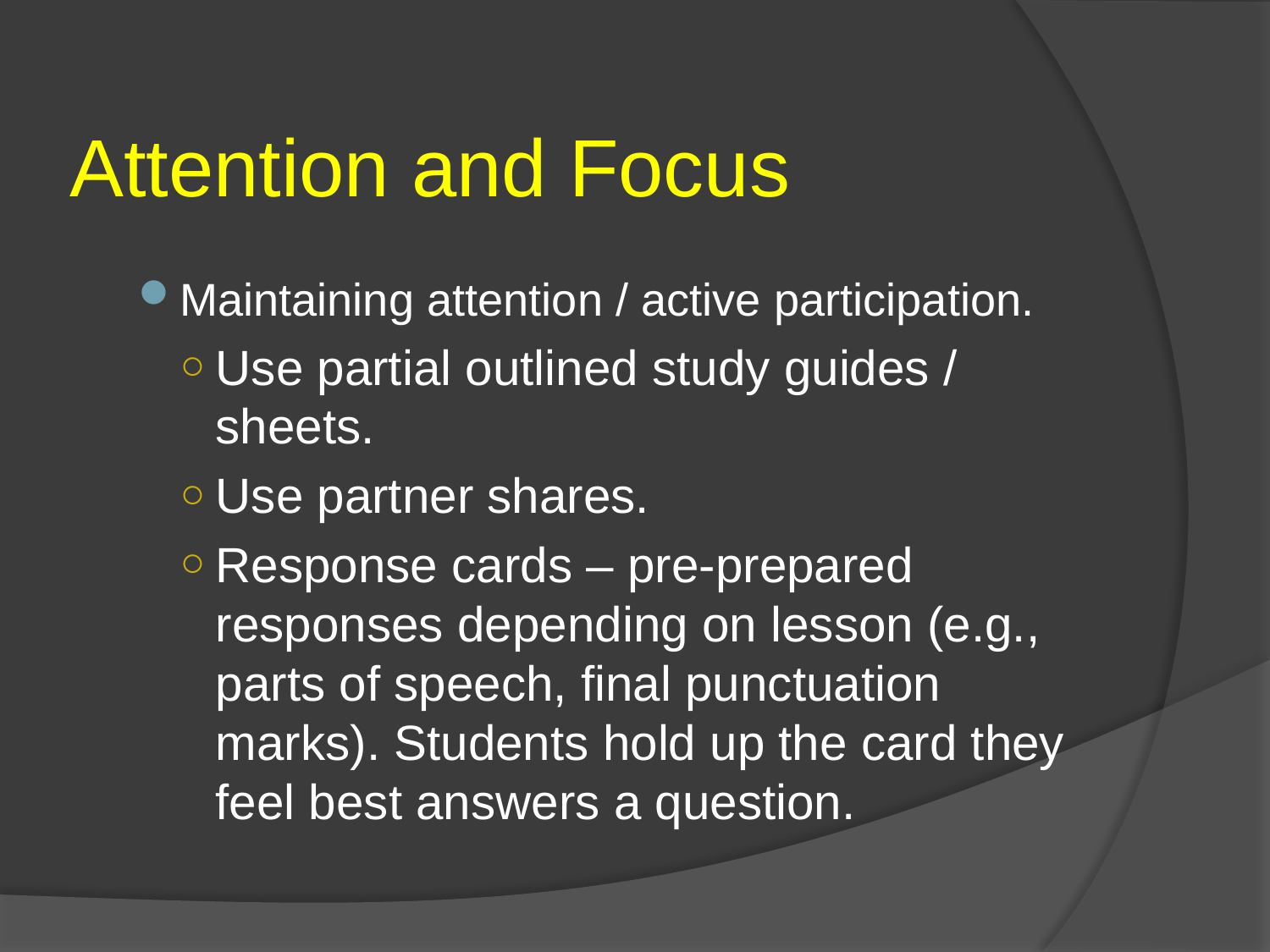

# Attention and Focus
Maintaining attention / active participation.
Use partial outlined study guides / sheets.
Use partner shares.
Response cards – pre-prepared responses depending on lesson (e.g., parts of speech, final punctuation marks). Students hold up the card they feel best answers a question.